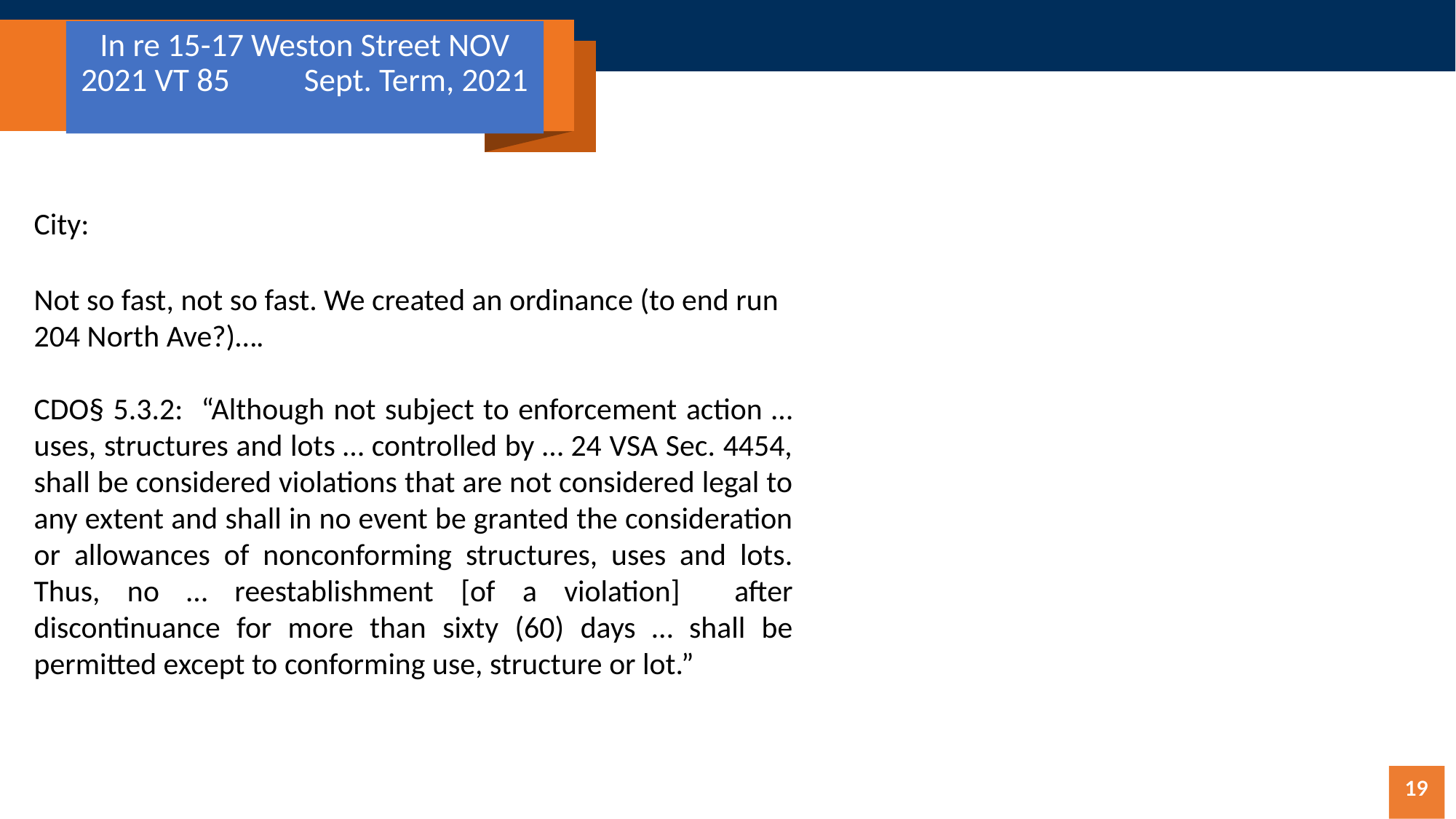

# In re 15-17 Weston Street NOV 2021 VT 85          Sept. Term, 2021

City:

Not so fast, not so fast. We created an ordinance (to end run 204 North Ave?)….

CDO§ 5.3.2:  “Although not subject to enforcement action … uses, structures and lots … controlled by … 24 VSA Sec. 4454, shall be considered violations that are not considered legal to any extent and shall in no event be granted the consideration or allowances of nonconforming structures, uses and lots. Thus, no … reestablishment [of a violation]  after discontinuance for more than sixty (60) days … shall be permitted except to conforming use, structure or lot.”